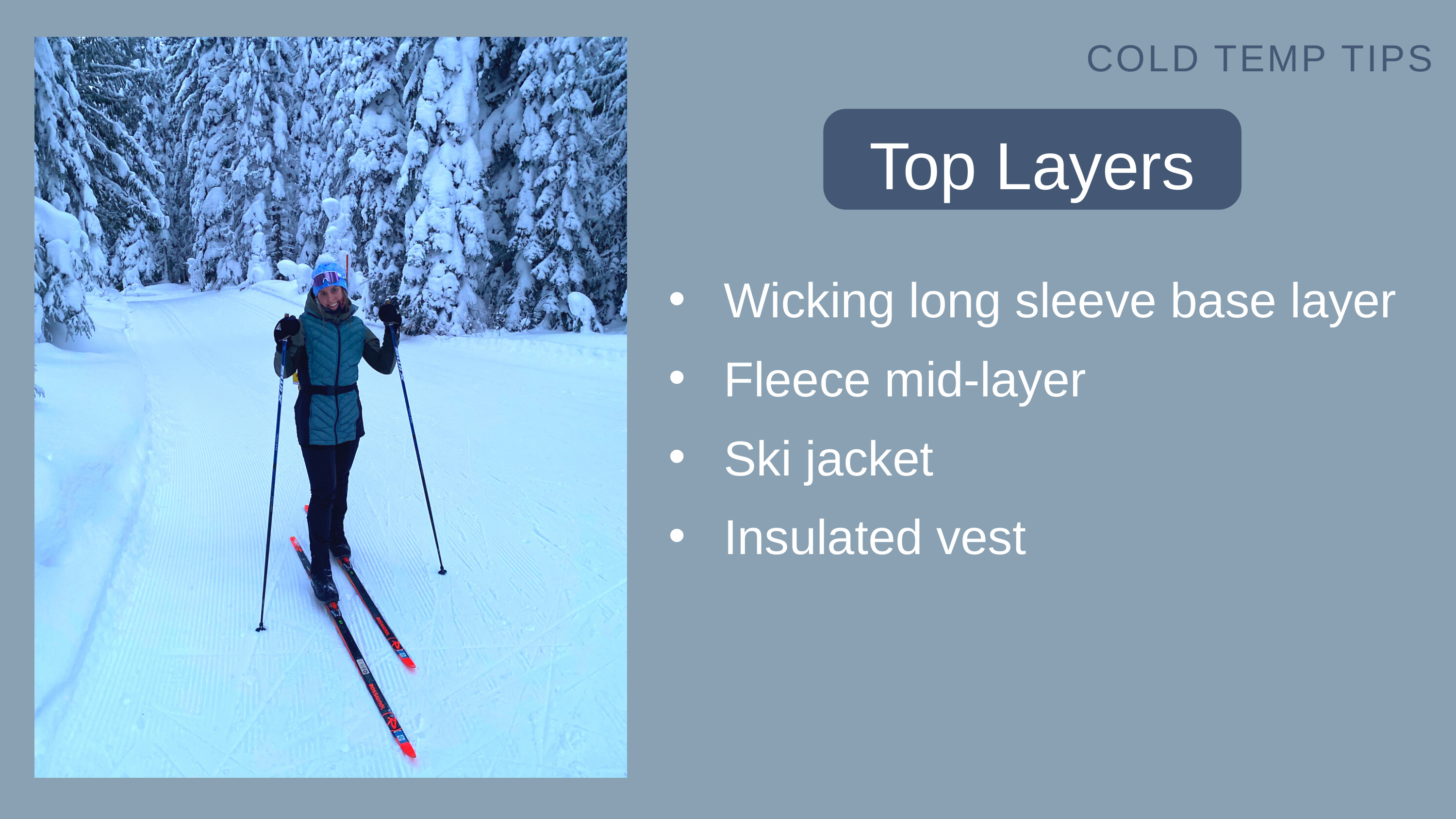

COLD TEMP TIPS

Top Layers

 Wicking long sleeve base layer
 Fleece mid-layer
 Ski jacket
 Insulated vest